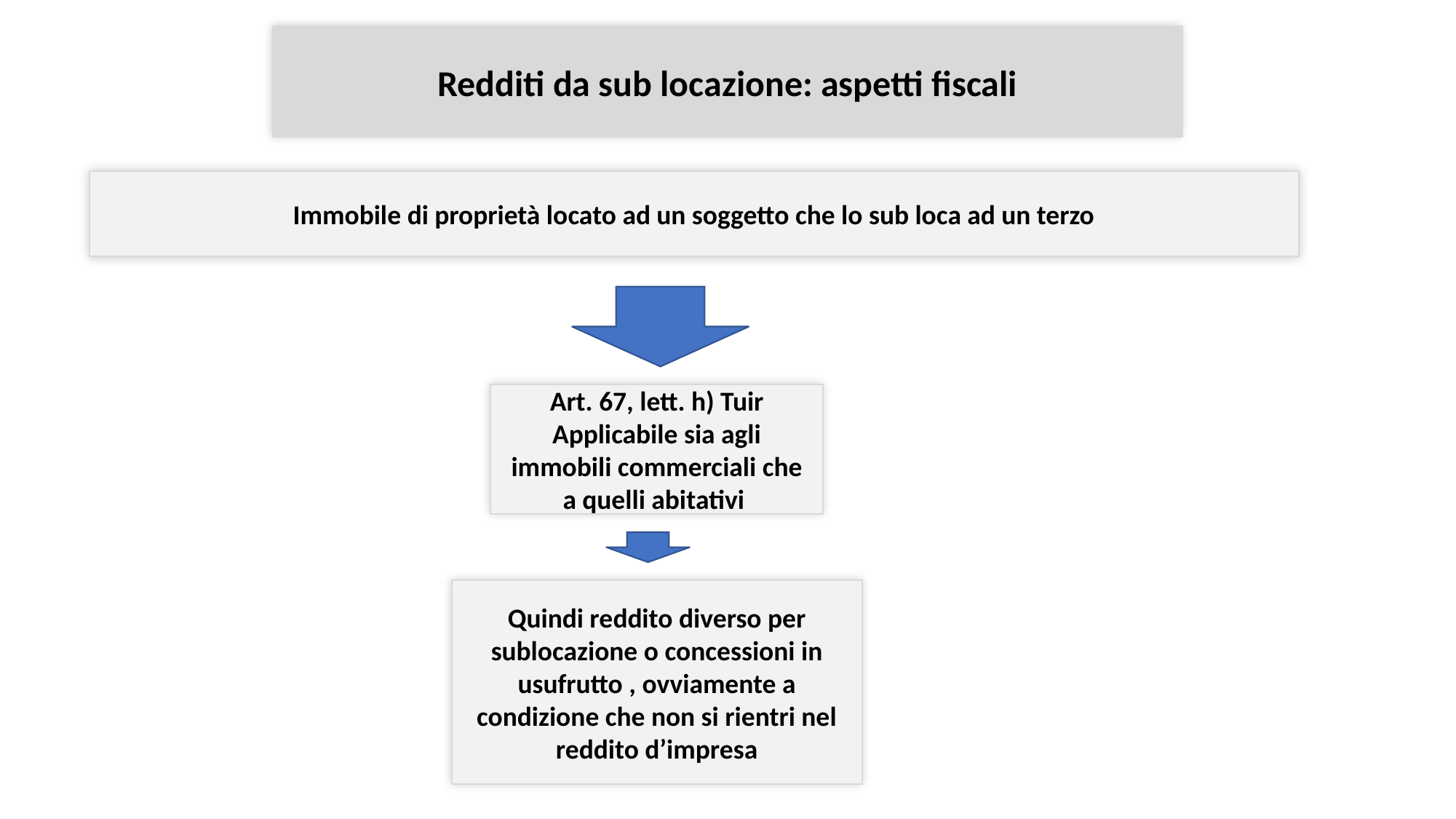

Redditi da sub locazione: aspetti fiscali
Immobile di proprietà locato ad un soggetto che lo sub loca ad un terzo

Art. 67, lett. h) Tuir
Applicabile sia agli immobili commerciali che a quelli abitativi

Quindi reddito diverso per sublocazione o concessioni in usufrutto , ovviamente a condizione che non si rientri nel reddito d’impresa